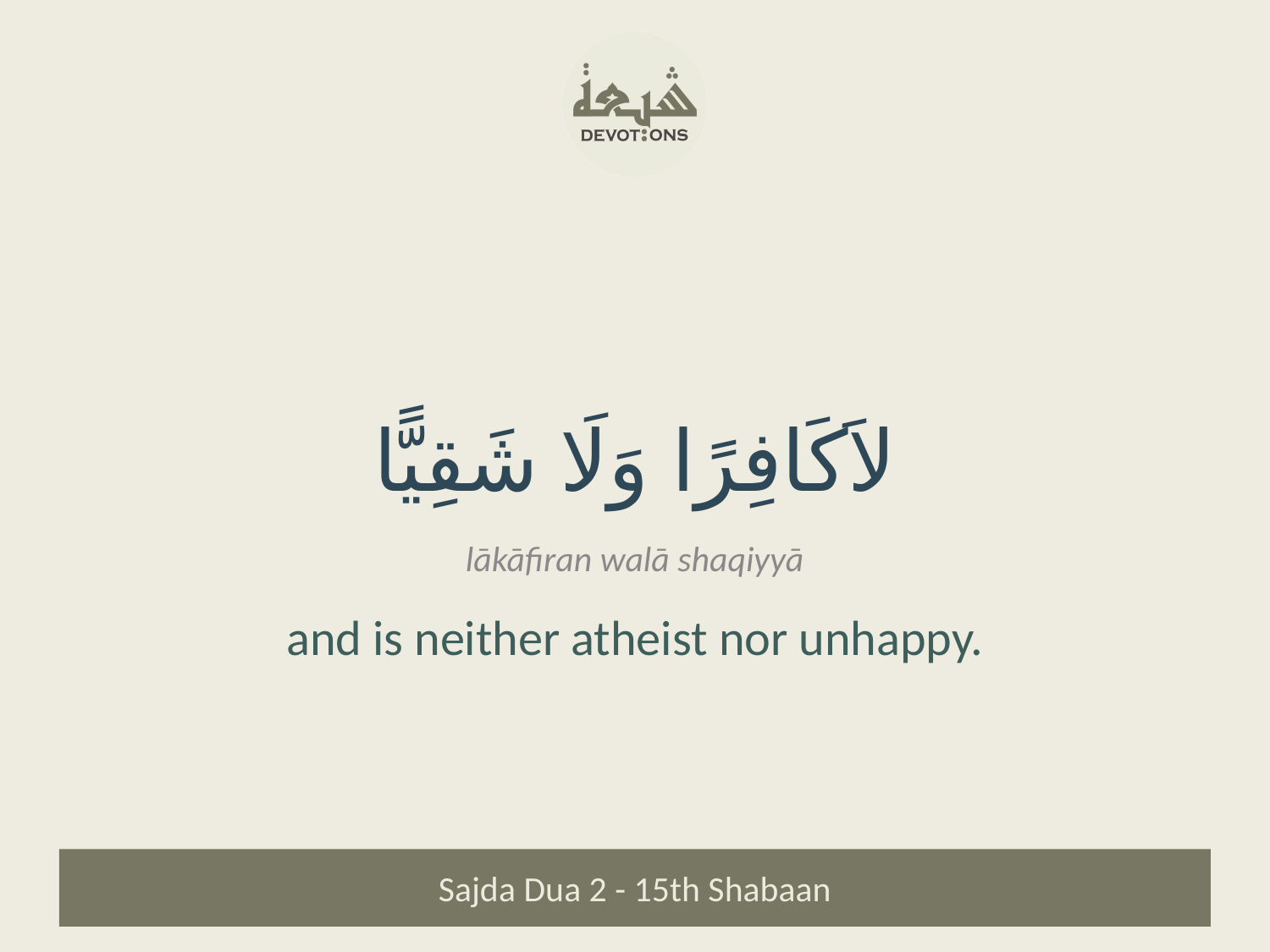

لاَكَافِرًا وَلَا شَقِيًّا
lākāfiran walā shaqiyyā
and is neither atheist nor unhappy.
Sajda Dua 2 - 15th Shabaan